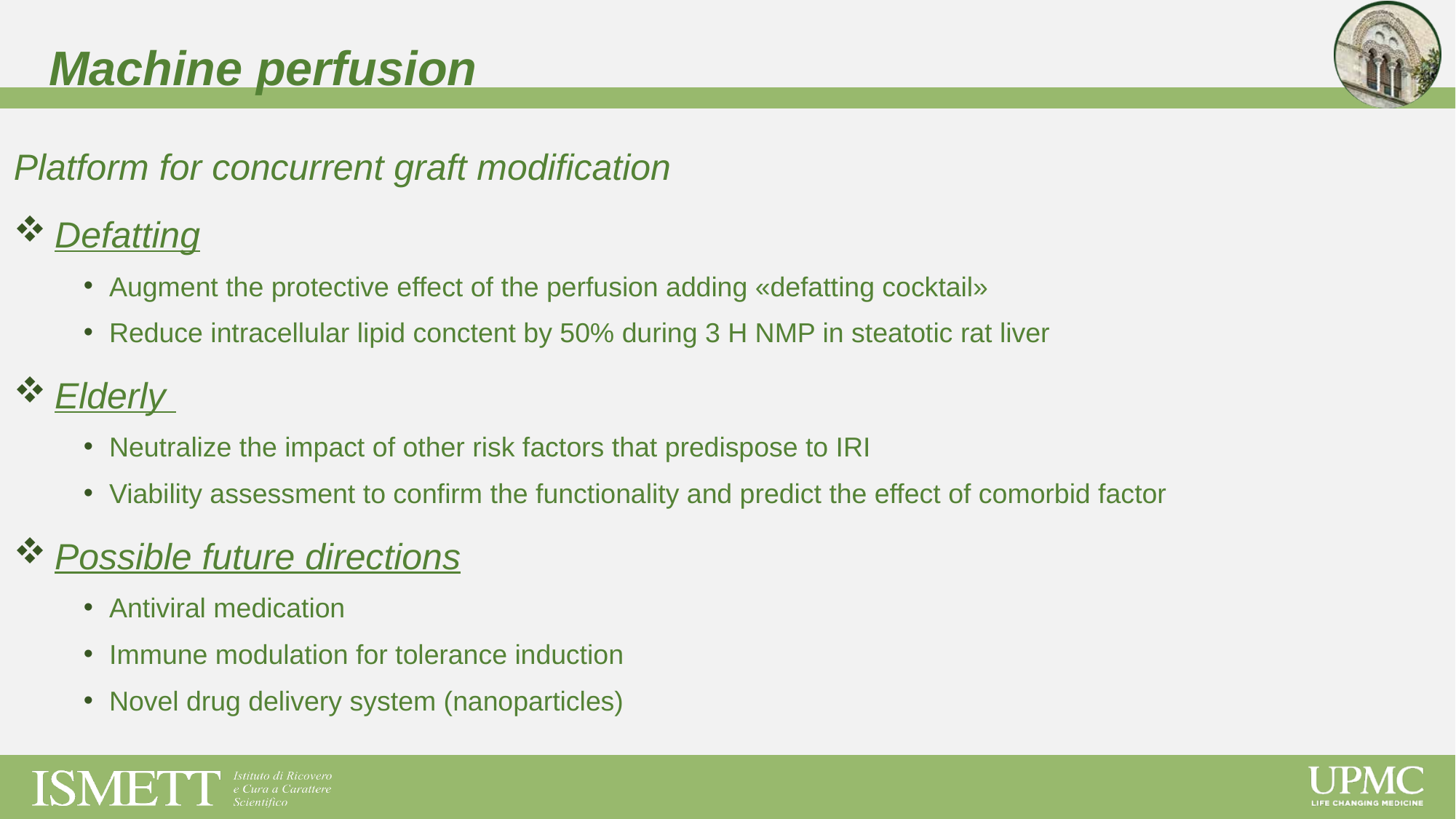

Machine perfusion
Platform for concurrent graft modification
Defatting
Augment the protective effect of the perfusion adding «defatting cocktail»
Reduce intracellular lipid conctent by 50% during 3 H NMP in steatotic rat liver
Elderly
Neutralize the impact of other risk factors that predispose to IRI
Viability assessment to confirm the functionality and predict the effect of comorbid factor
Possible future directions
Antiviral medication
Immune modulation for tolerance induction
Novel drug delivery system (nanoparticles)